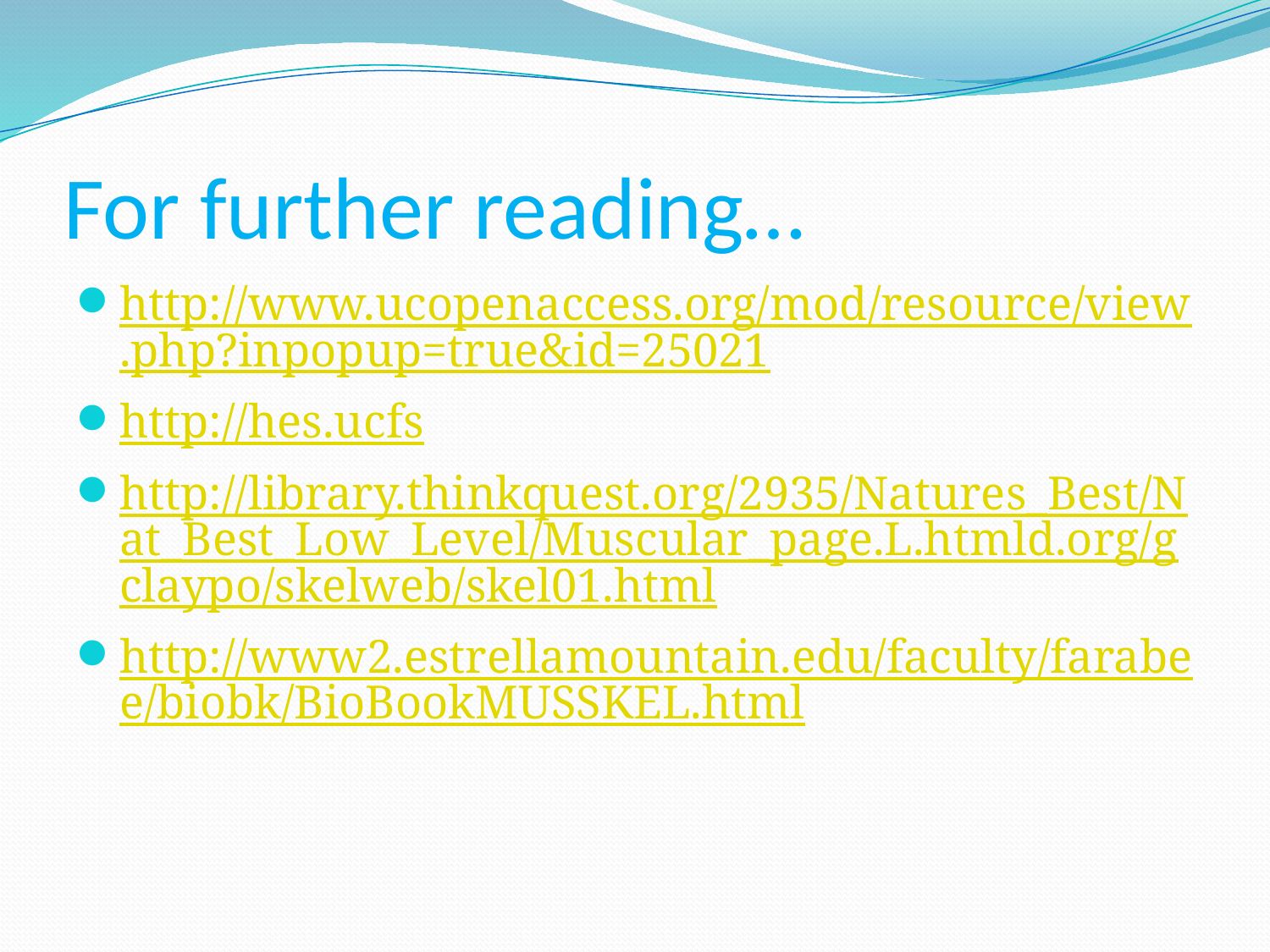

# For further reading…
http://www.ucopenaccess.org/mod/resource/view.php?inpopup=true&id=25021
http://hes.ucfs
http://library.thinkquest.org/2935/Natures_Best/Nat_Best_Low_Level/Muscular_page.L.htmld.org/gclaypo/skelweb/skel01.html
http://www2.estrellamountain.edu/faculty/farabee/biobk/BioBookMUSSKEL.html